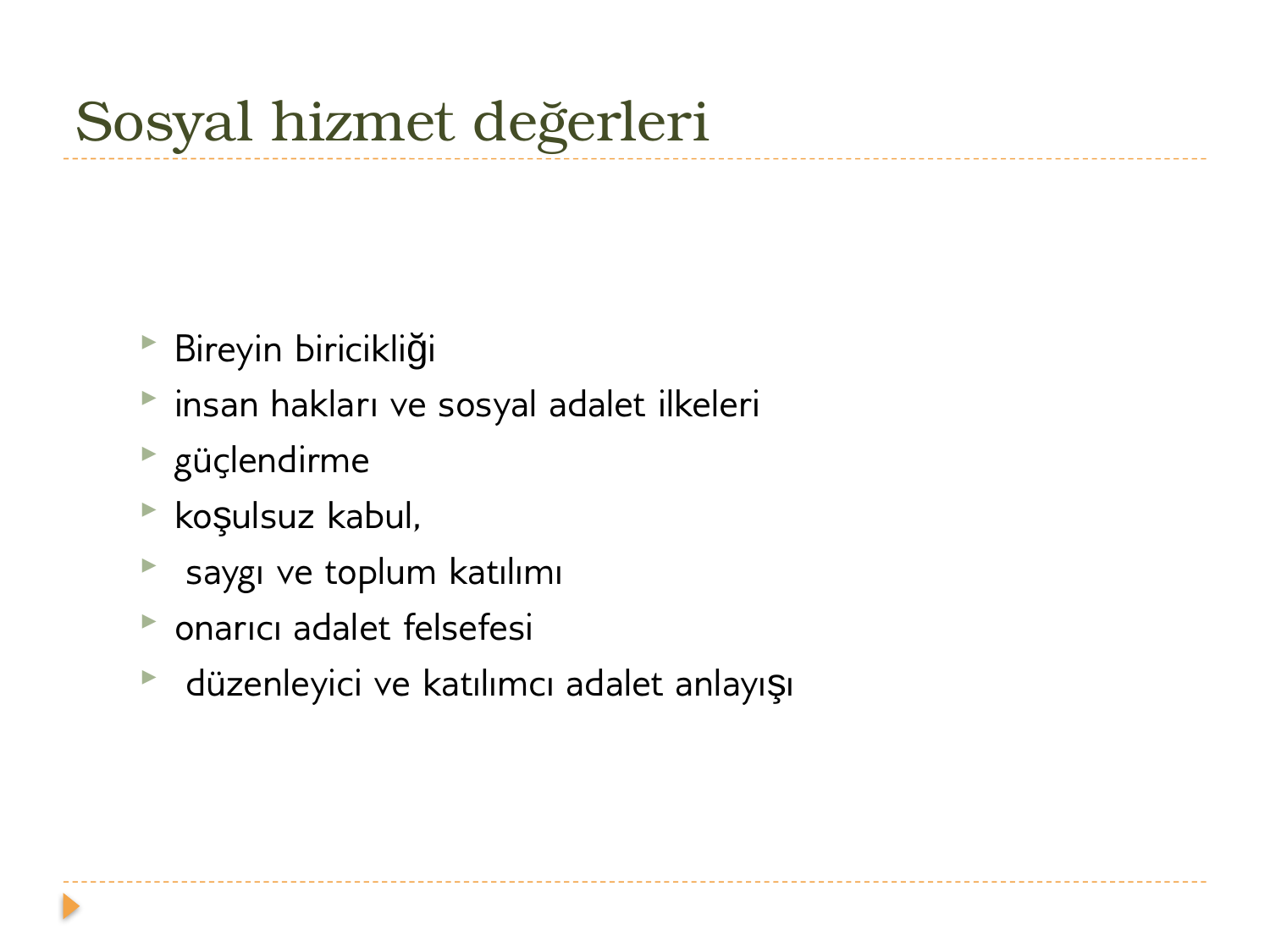

# Sosyal hizmet değerleri
Bireyin biricikliği
insan hakları ve sosyal adalet ilkeleri
güçlendirme
koşulsuz kabul,
 saygı ve toplum katılımı
onarıcı adalet felsefesi
 düzenleyici ve katılımcı adalet anlayışı